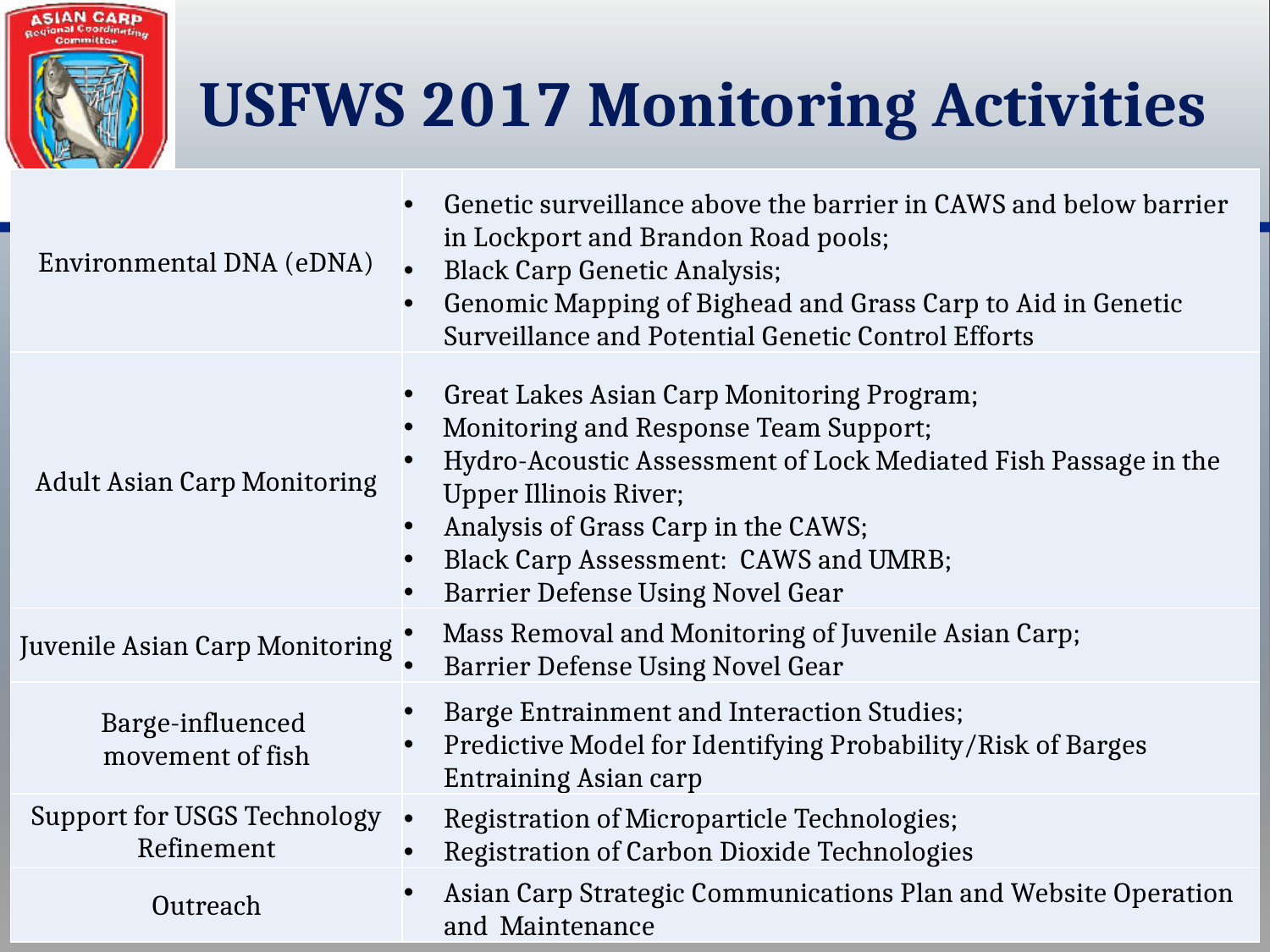

# USFWS 2017 Monitoring Activities
| Environmental DNA (eDNA) | Genetic surveillance above the barrier in CAWS and below barrier in Lockport and Brandon Road pools; Black Carp Genetic Analysis; Genomic Mapping of Bighead and Grass Carp to Aid in Genetic Surveillance and Potential Genetic Control Efforts |
| --- | --- |
| Adult Asian Carp Monitoring | Great Lakes Asian Carp Monitoring Program; Monitoring and Response Team Support; Hydro-Acoustic Assessment of Lock Mediated Fish Passage in the Upper Illinois River; Analysis of Grass Carp in the CAWS; Black Carp Assessment: CAWS and UMRB; Barrier Defense Using Novel Gear |
| Juvenile Asian Carp Monitoring | Mass Removal and Monitoring of Juvenile Asian Carp; Barrier Defense Using Novel Gear |
| Barge-influenced movement of fish | Barge Entrainment and Interaction Studies; Predictive Model for Identifying Probability/Risk of Barges Entraining Asian carp |
| Support for USGS Technology Refinement | Registration of Microparticle Technologies; Registration of Carbon Dioxide Technologies |
| Outreach | Asian Carp Strategic Communications Plan and Website Operation and Maintenance |
3/30/2017
17